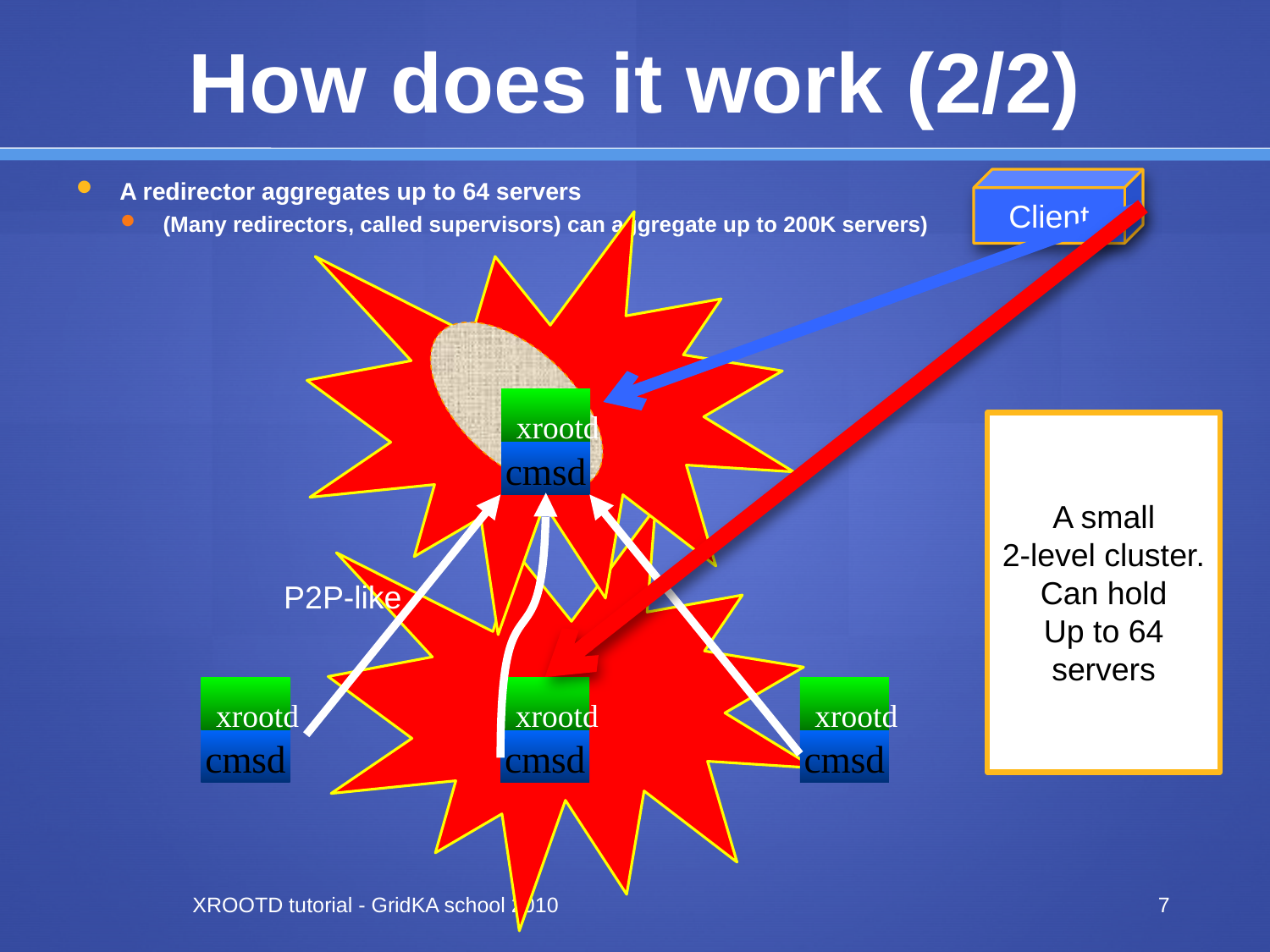

# How does it work (2/2)
A redirector aggregates up to 64 servers
(Many redirectors, called supervisors) can aggregate up to 200K servers)
Client

xrootd

cmsd

xrootd

cmsd

xrootd

cmsd

xrootd

cmsd
A small
2-level cluster.
Can hold
Up to 64 servers

P2P-like
XROOTD tutorial - GridKA school 2010
7